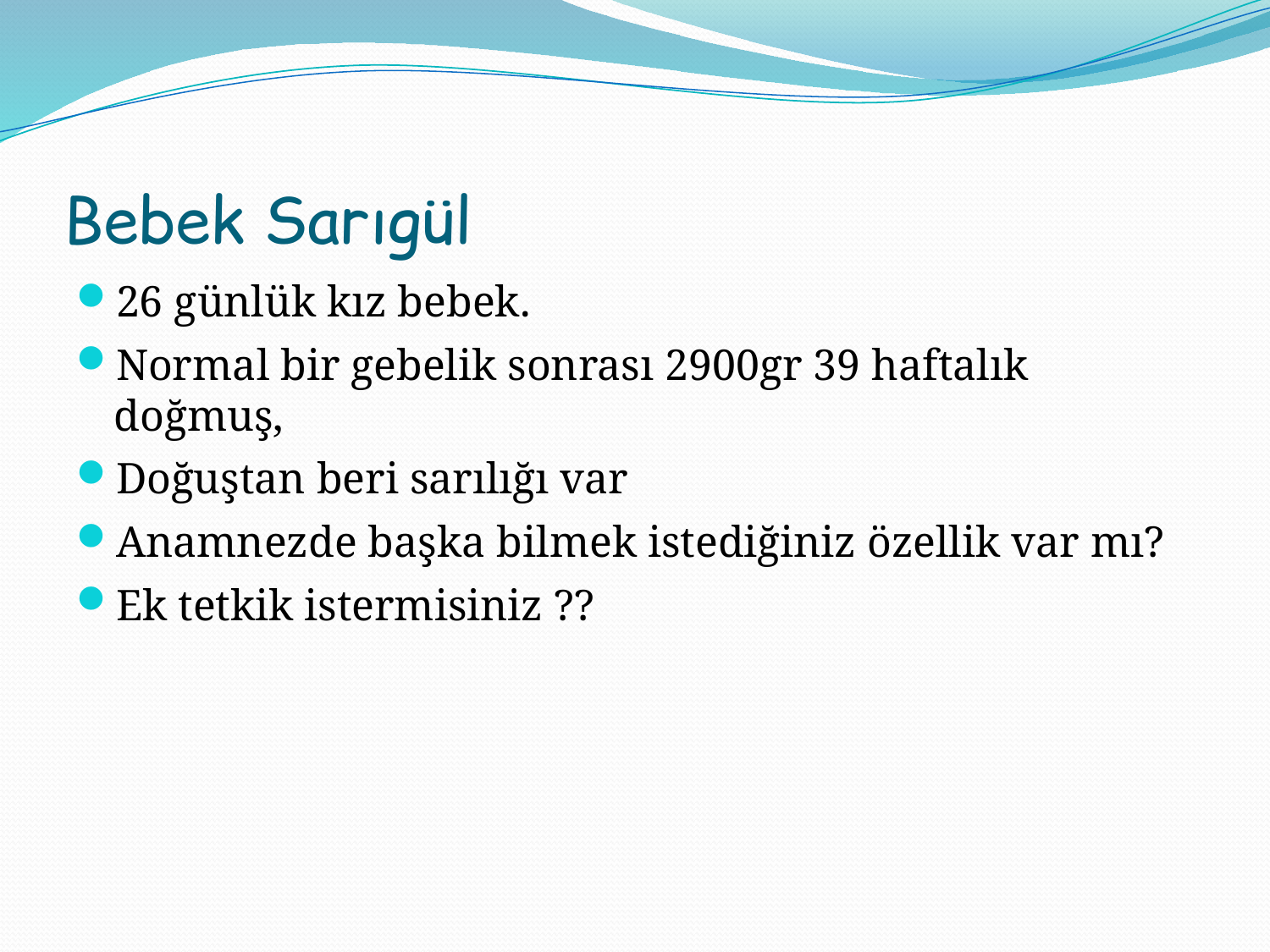

# Bebek Sarıgül
26 günlük kız bebek.
Normal bir gebelik sonrası 2900gr 39 haftalık doğmuş,
Doğuştan beri sarılığı var
Anamnezde başka bilmek istediğiniz özellik var mı?
Ek tetkik istermisiniz ??